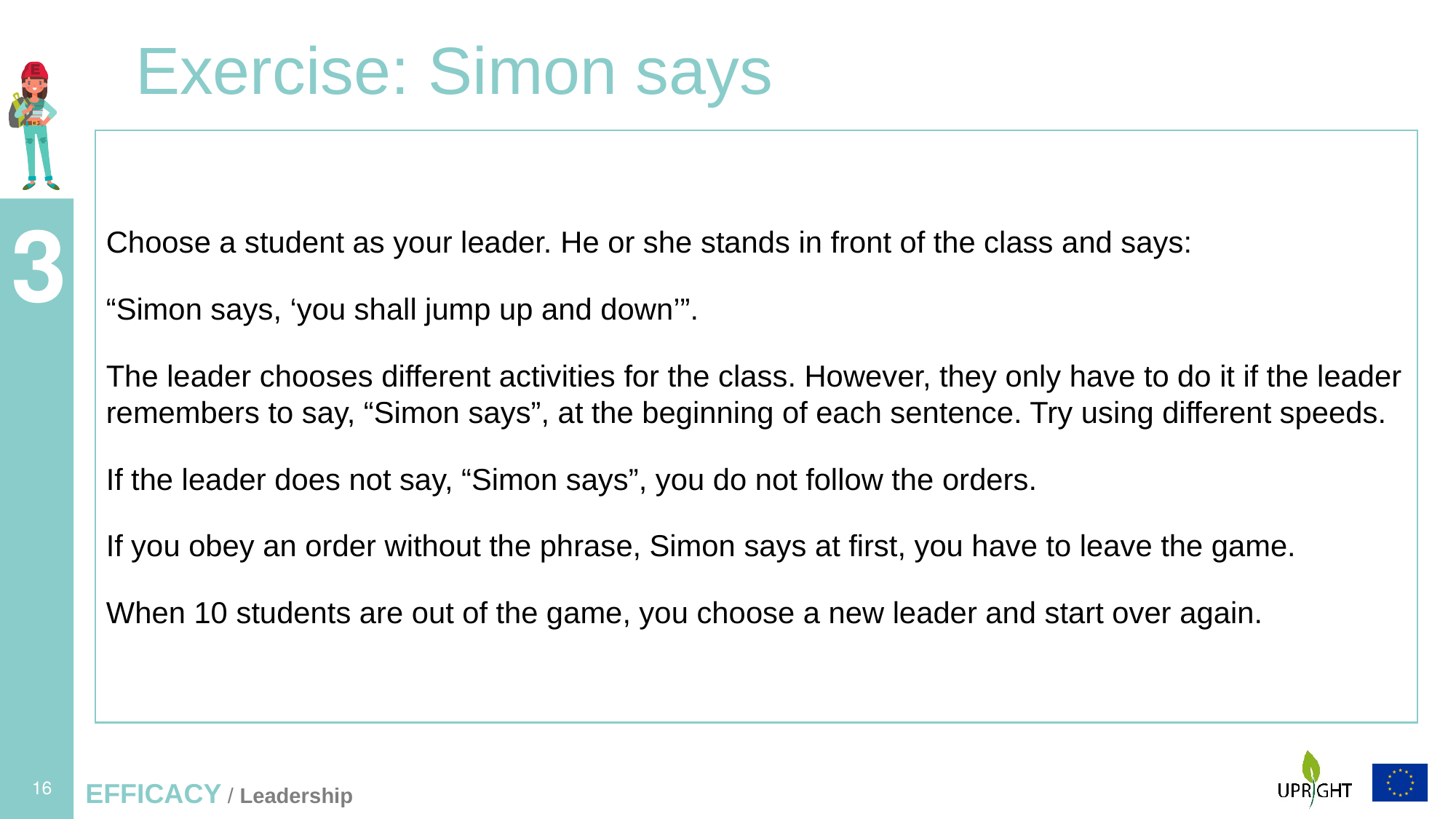

# Exercise: Simon says
Choose a student as your leader. He or she stands in front of the class and says:
“Simon says, ‘you shall jump up and down’”.
The leader chooses different activities for the class. However, they only have to do it if the leader remembers to say, “Simon says”, at the beginning of each sentence. Try using different speeds.
If the leader does not say, “Simon says”, you do not follow the orders.
If you obey an order without the phrase, Simon says at first, you have to leave the game.
When 10 students are out of the game, you choose a new leader and start over again.